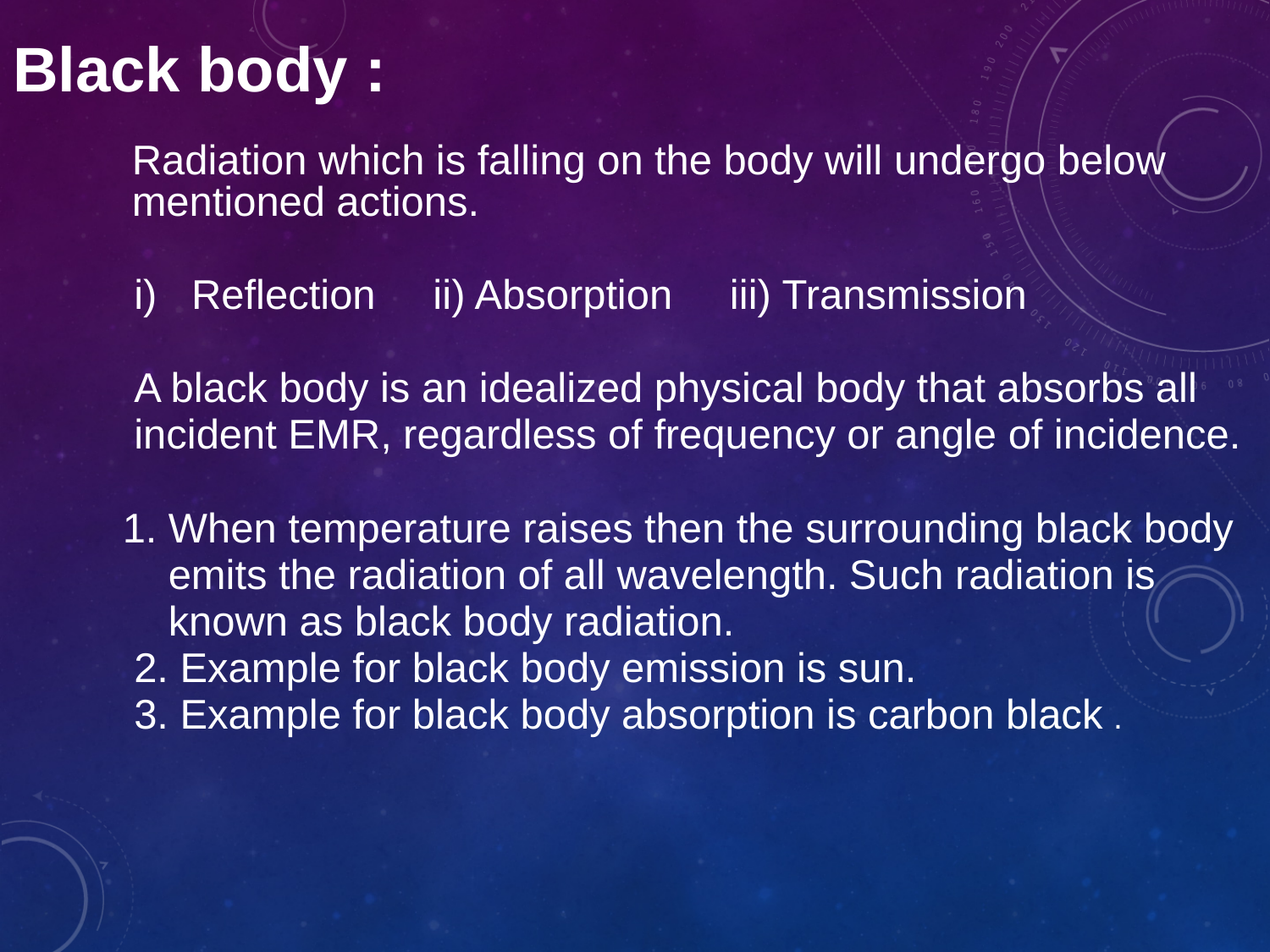

Black body :

Radiation which is falling on the body will undergo below  mentioned actions.

 i)   Reflection     ii) Absorption     iii) Transmission

 A black body is an idealized physical body that absorbs all
 incident EMR, regardless of frequency or angle of incidence.

1. When temperature raises then the surrounding black body
    emits the radiation of all wavelength. Such radiation is
    known as black body radiation.
 2. Example for black body emission is sun.
 3. Example for black body absorption is carbon black .